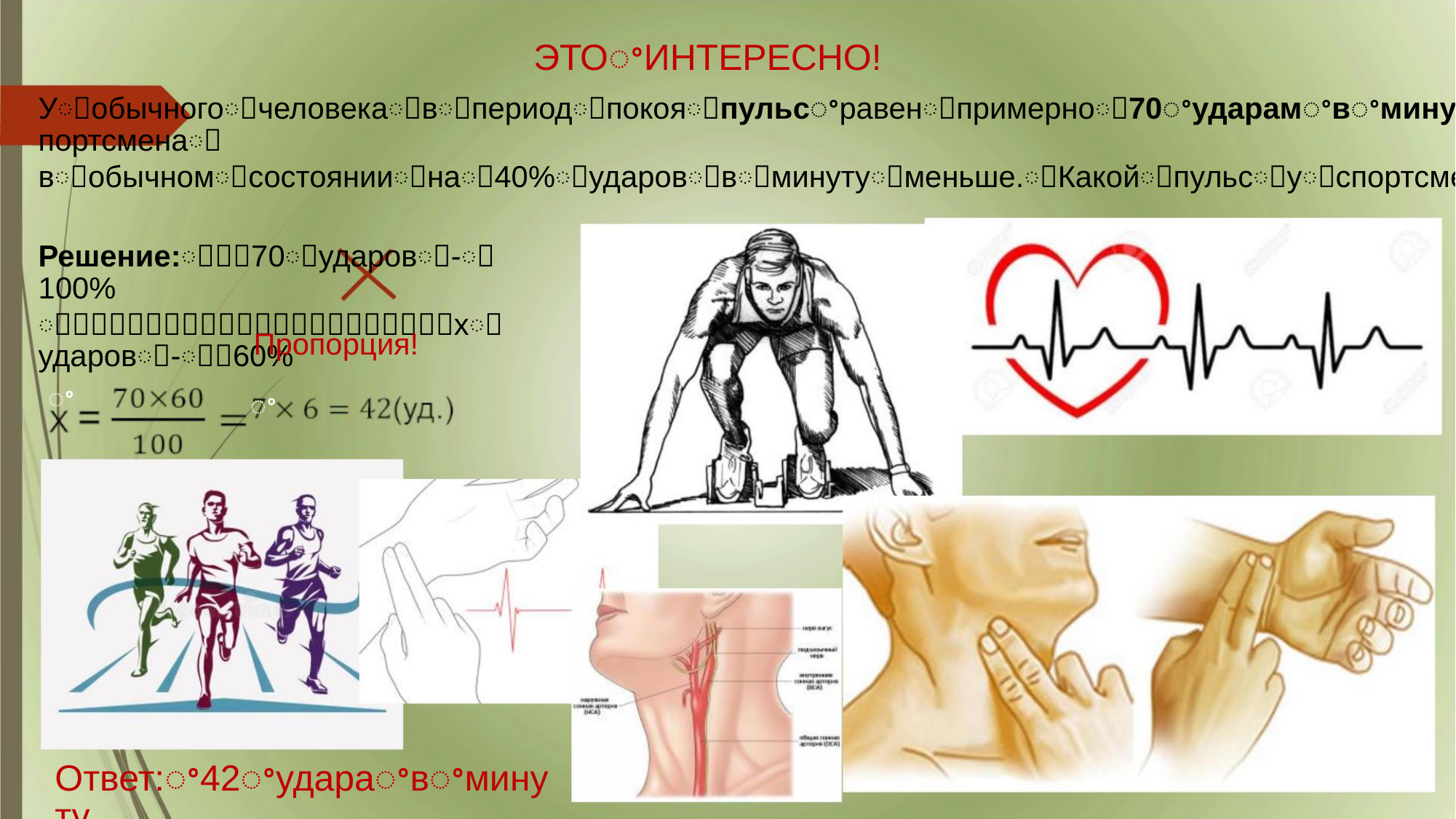

ЭТОꢀИНТЕРЕСНО!
Уꢀобычногоꢀчеловекаꢀвꢀпериодꢀпокояꢀпульсꢀравенꢀпримерноꢀ70ꢀударамꢀвꢀминуту,ꢀаꢀуꢀспортсменаꢀ
вꢀобычномꢀсостоянииꢀнаꢀ40%ꢀударовꢀвꢀминутуꢀменьше.ꢀКакойꢀпульсꢀуꢀспортсмена?
Решение:ꢀꢀꢀ70ꢀударовꢀ-ꢀ100%
ꢀꢀꢀꢀꢀꢀꢀꢀꢀꢀꢀꢀꢀꢀꢀꢀꢀꢀꢀꢀꢀꢀхꢀударовꢀ-ꢀꢀ60%
Пропорция!
ꢀ
ꢀ
Ответ:ꢀ42ꢀудараꢀвꢀминуту